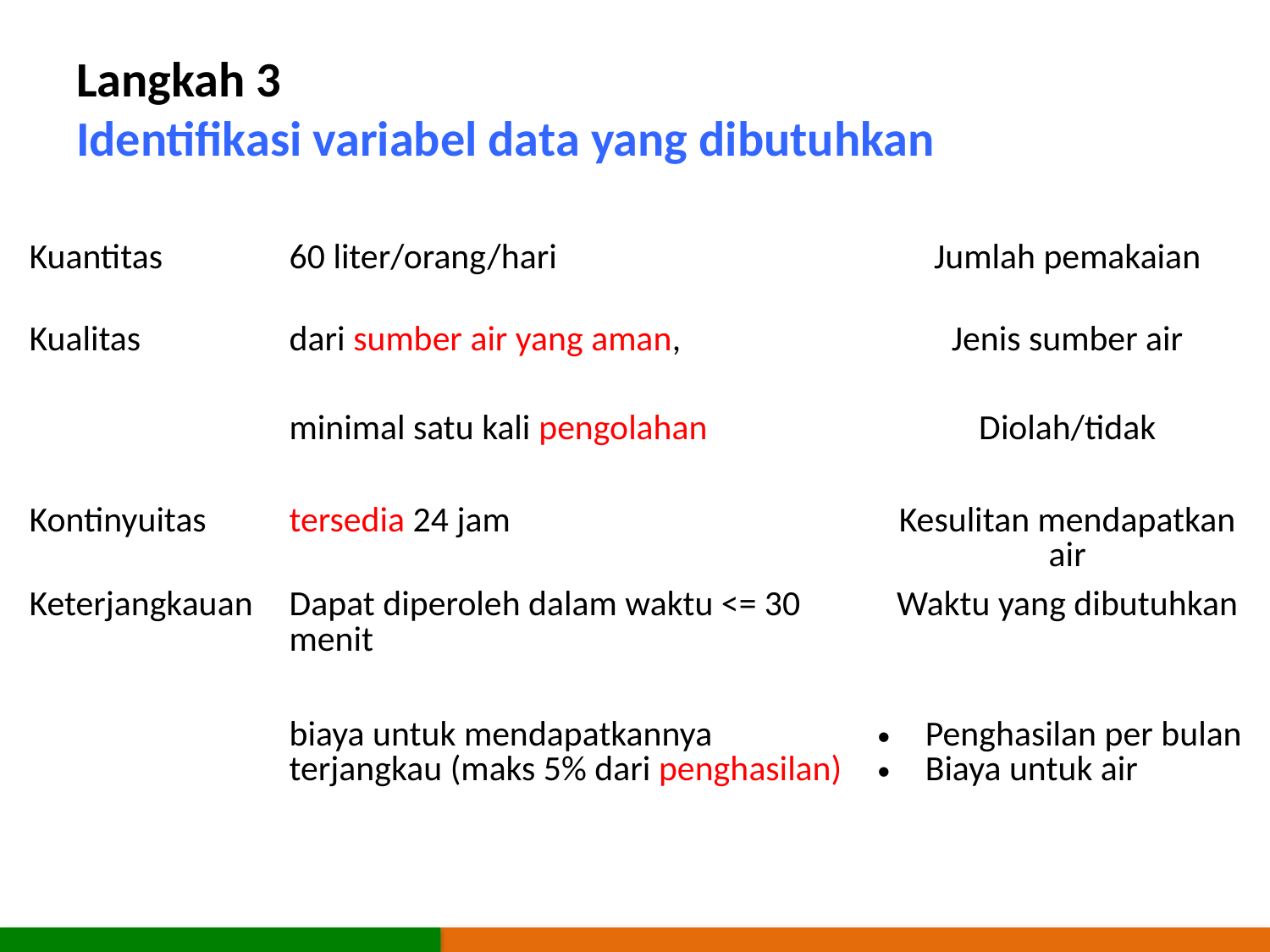

# Langkah 3 Identifikasi variabel data yang dibutuhkan
| Kuantitas | 60 liter/orang/hari | Jumlah pemakaian |
| --- | --- | --- |
| Kualitas | dari sumber air yang aman, | Jenis sumber air |
|  | minimal satu kali pengolahan | Diolah/tidak |
| Kontinyuitas | tersedia 24 jam | Kesulitan mendapatkan air |
| Keterjangkauan | Dapat diperoleh dalam waktu <= 30 menit | Waktu yang dibutuhkan |
|  | biaya untuk mendapatkannya terjangkau (maks 5% dari penghasilan) | Penghasilan per bulan Biaya untuk air |